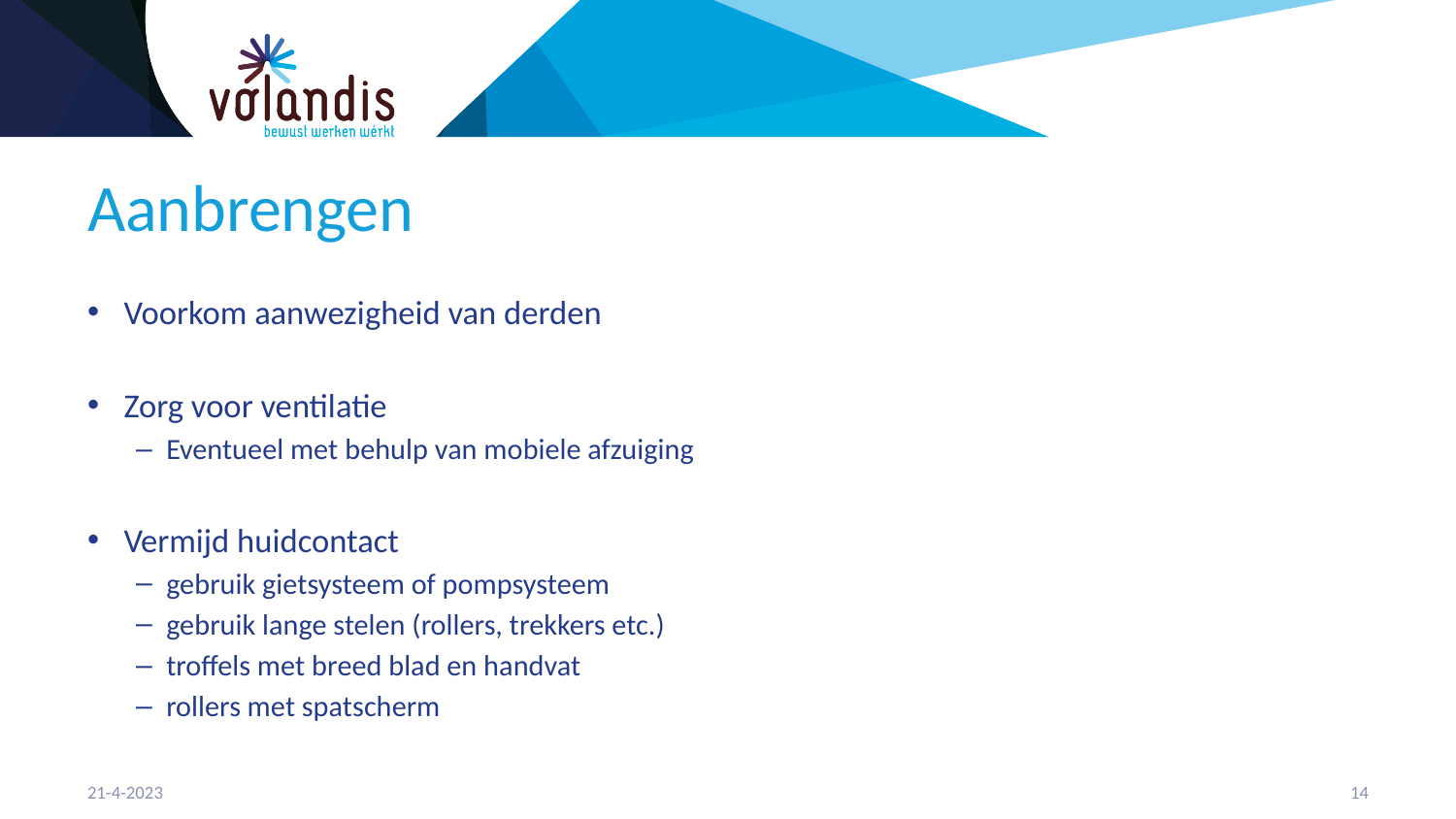

# Aanbrengen
Voorkom aanwezigheid van derden

Zorg voor ventilatie
Eventueel met behulp van mobiele afzuiging

Vermijd huidcontact
gebruik gietsysteem of pompsysteem
gebruik lange stelen (rollers, trekkers etc.)
troffels met breed blad en handvat
rollers met spatscherm

21-4-2023
14